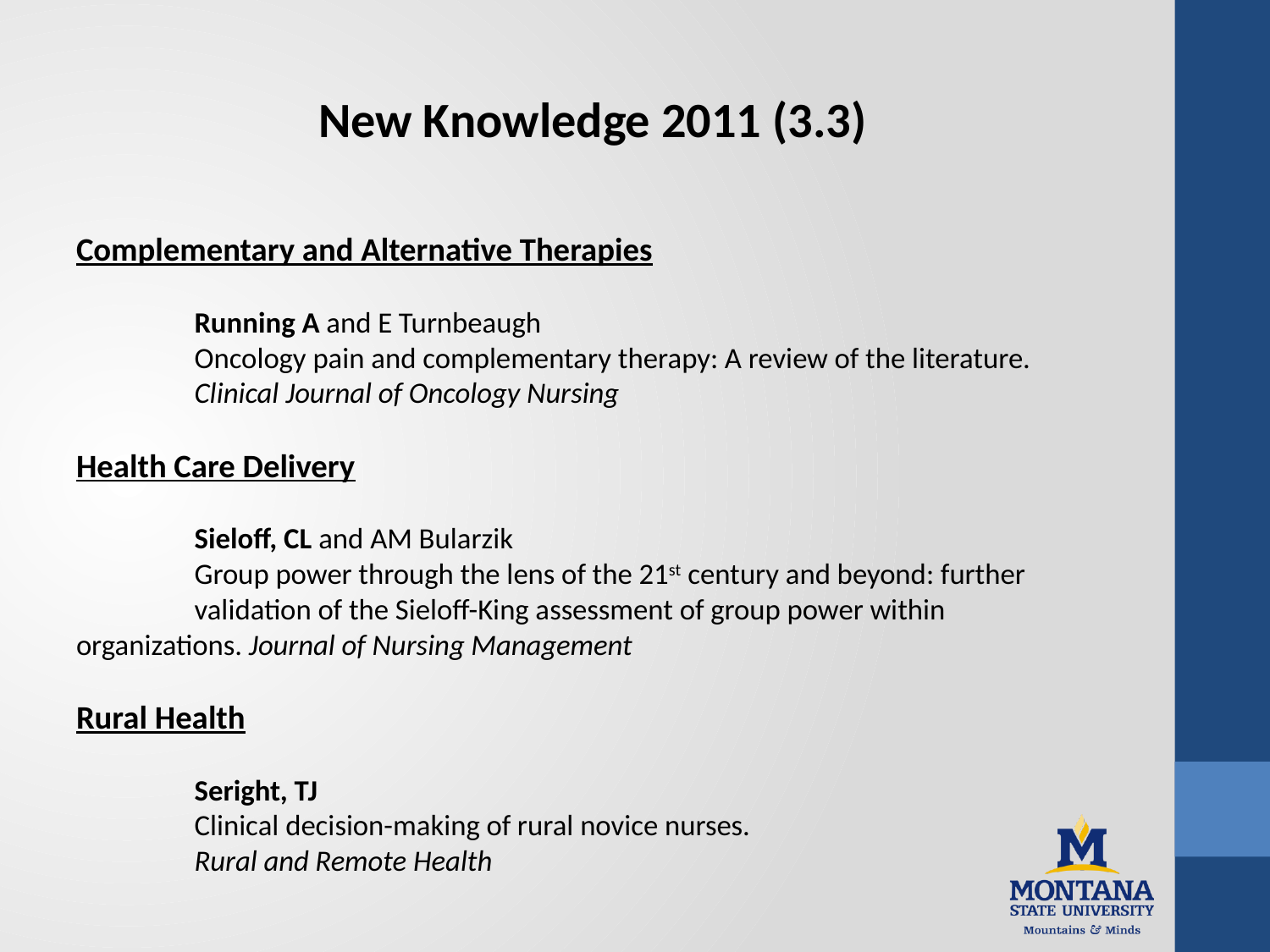

# New Knowledge 2011 (3.3)
Complementary and Alternative Therapies

	Running A and E Turnbeaugh
	Oncology pain and complementary therapy: A review of the literature.
	Clinical Journal of Oncology Nursing

Health Care Delivery

	Sieloff, CL and AM Bularzik
	Group power through the lens of the 21st century and beyond: further
	validation of the Sieloff-King assessment of group power within 	organizations. Journal of Nursing Management

Rural Health

	Seright, TJ
	Clinical decision-making of rural novice nurses.
	Rural and Remote Health